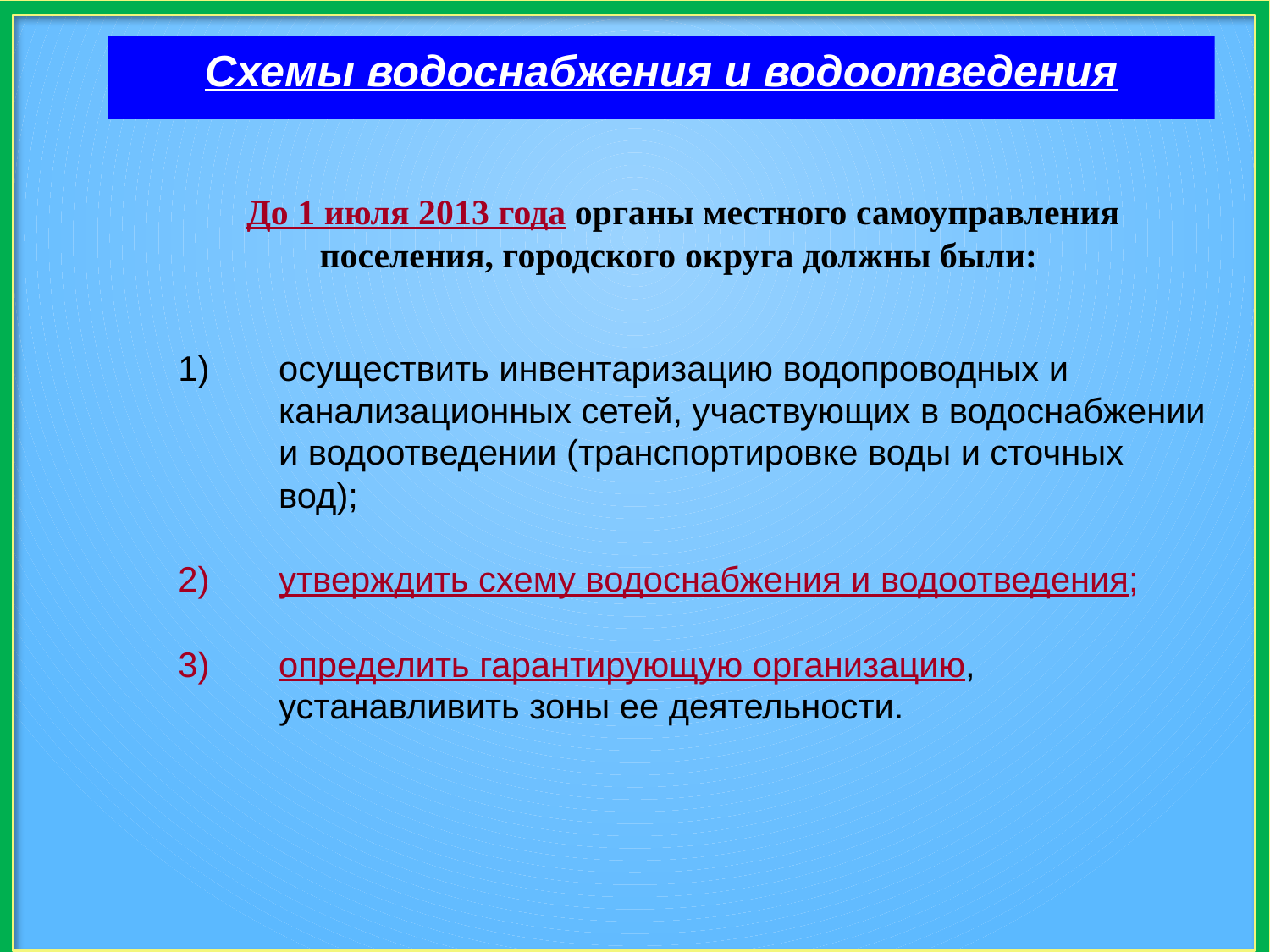

Схемы водоснабжения и водоотведения
До 1 июля 2013 года органы местного самоуправления поселения, городского округа должны были:
осуществить инвентаризацию водопроводных и канализационных сетей, участвующих в водоснабжении и водоотведении (транспортировке воды и сточных вод);

утверждить схему водоснабжения и водоотведения;

определить гарантирующую организацию, устанавливить зоны ее деятельности.